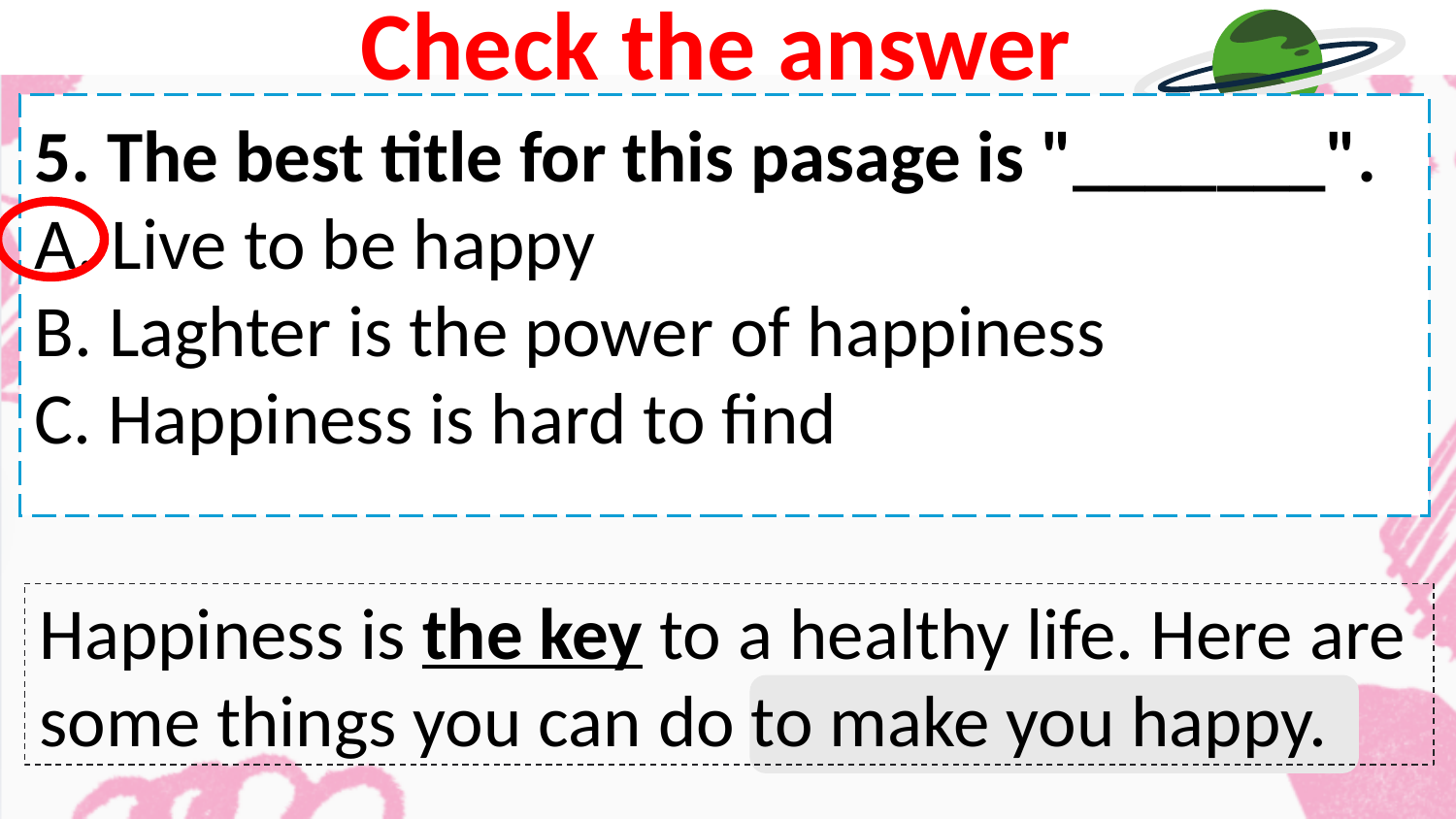

Check the answer

5. The best title for this pasage is "_______".
A. Live to be happy
B. Laghter is the power of happiness
C. Happiness is hard to find

Happiness is the key to a healthy life. Here are some things you can do to make you happy.